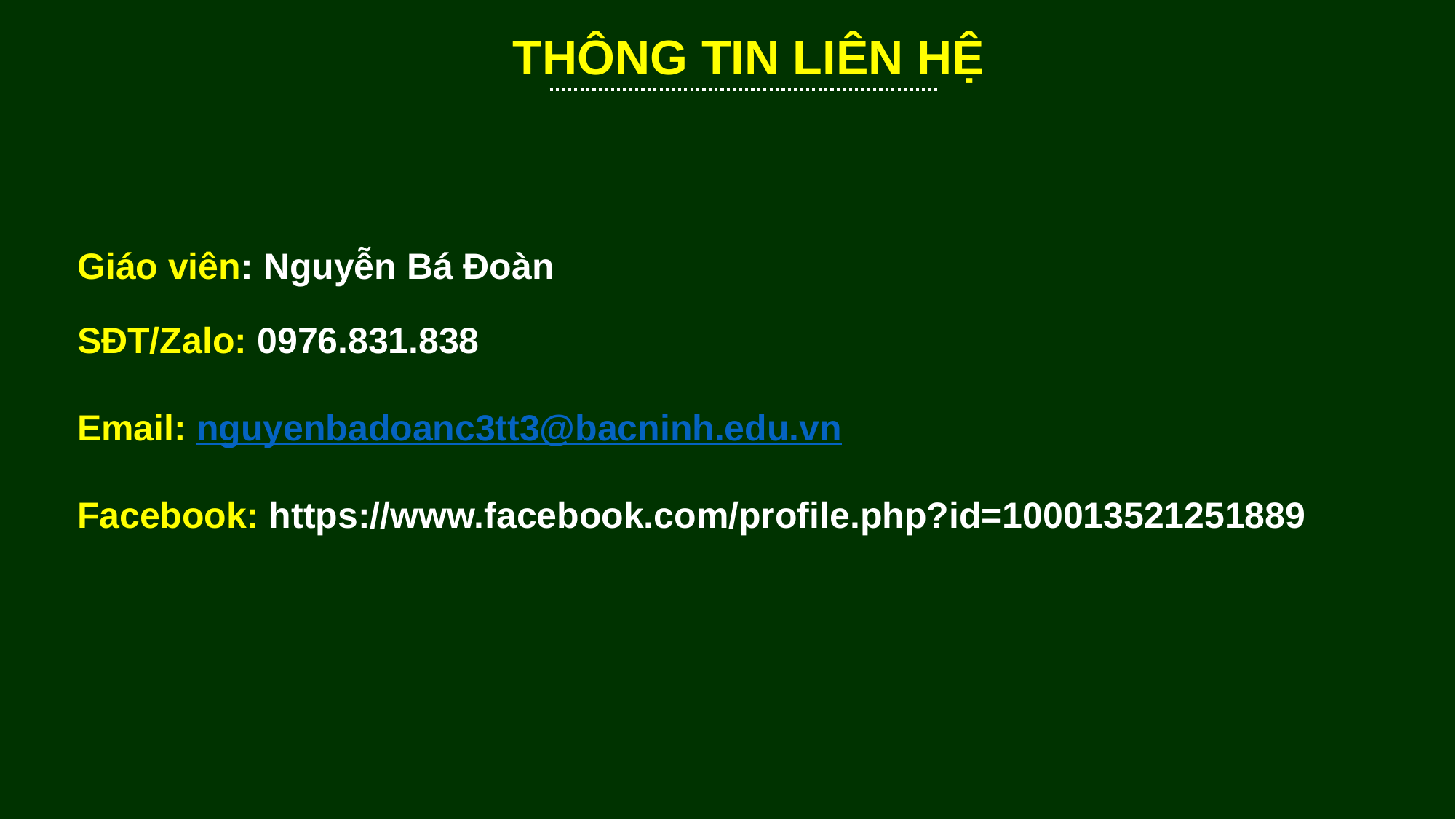

THÔNG TIN LIÊN HỆ
Giáo viên: Nguyễn Bá Đoàn
SĐT/Zalo: 0976.831.838

Email: nguyenbadoanc3tt3@bacninh.edu.vn

Facebook: https://www.facebook.com/profile.php?id=100013521251889